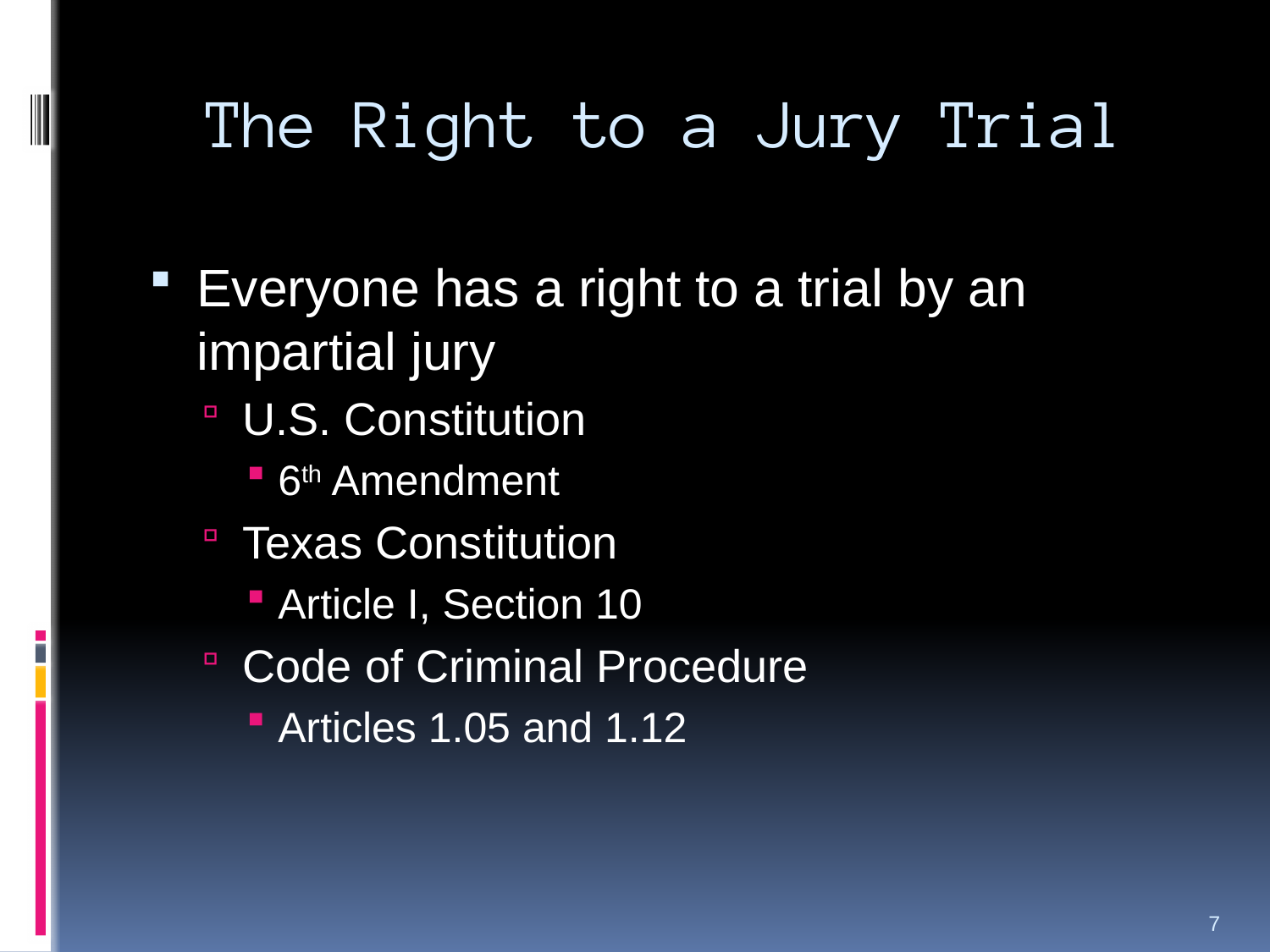

# The Right to a Jury Trial
Everyone has a right to a trial by an impartial jury
U.S. Constitution
6th Amendment
Texas Constitution
Article I, Section 10
Code of Criminal Procedure
Articles 1.05 and 1.12

7